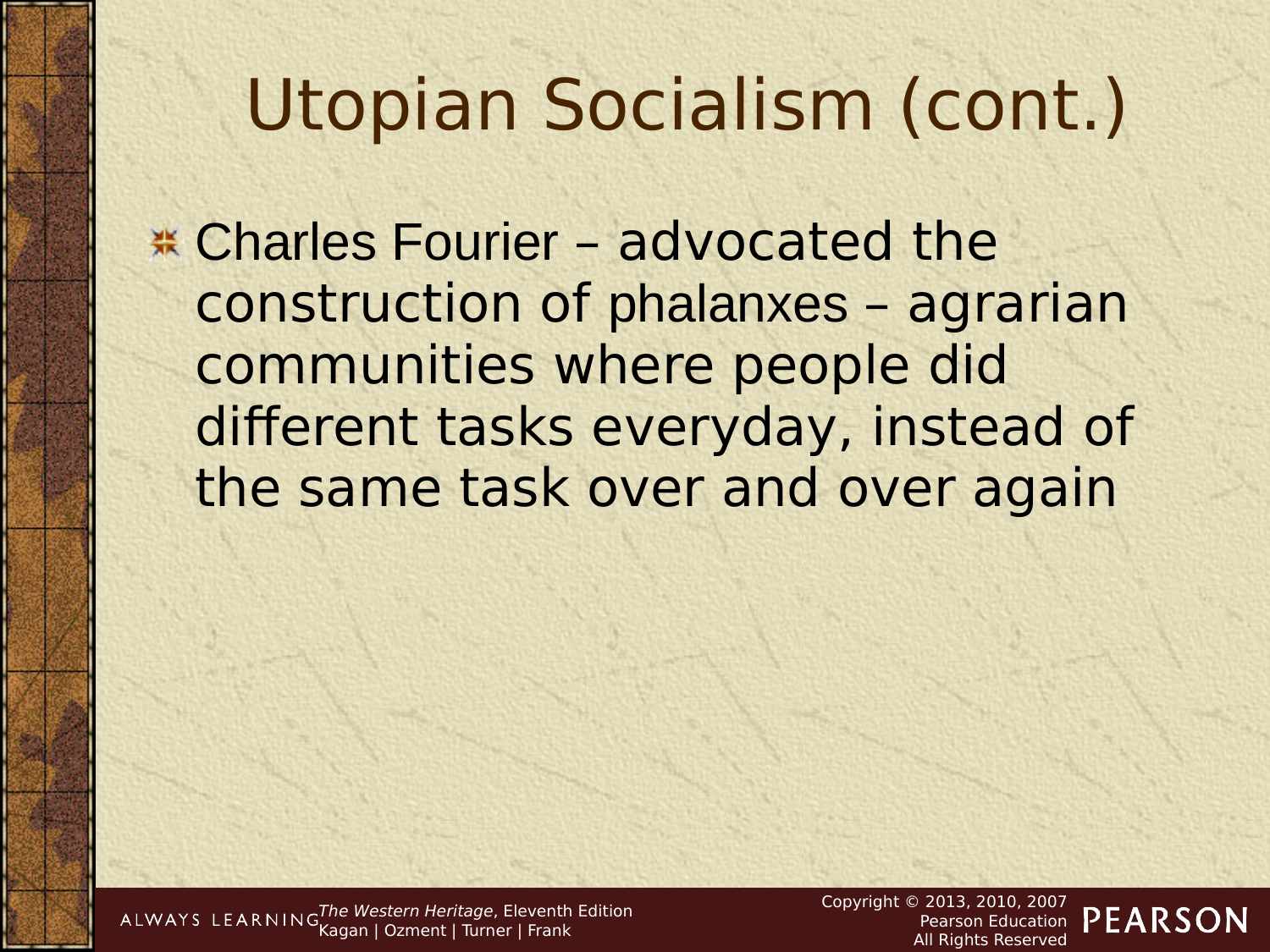

Utopian Socialism (cont.)
Charles Fourier – advocated the construction of phalanxes – agrarian communities where people did different tasks everyday, instead of the same task over and over again